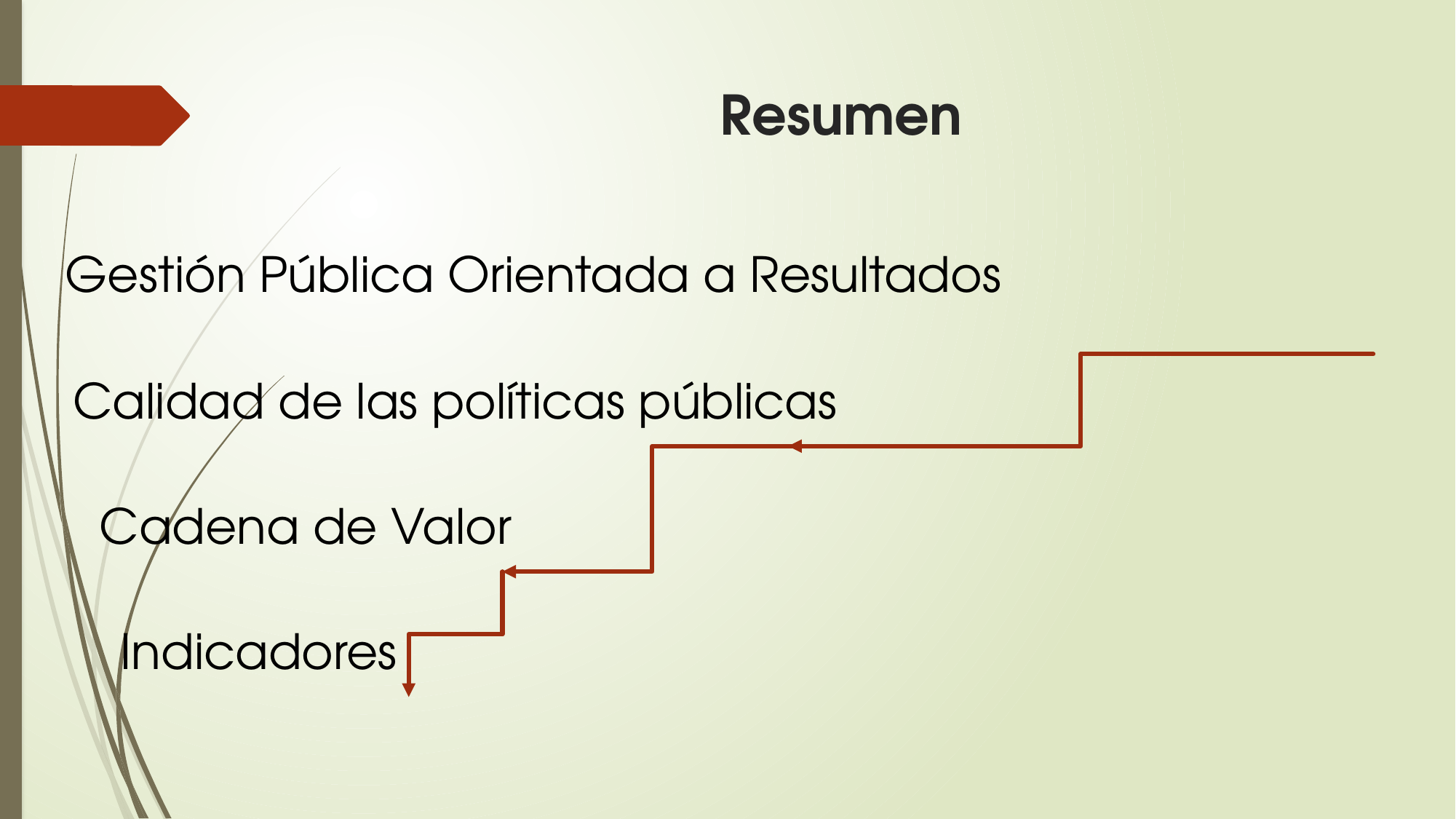

# Resumen
Gestión Pública Orientada a Resultados
Calidad de las políticas públicas
Cadena de Valor
Indicadores